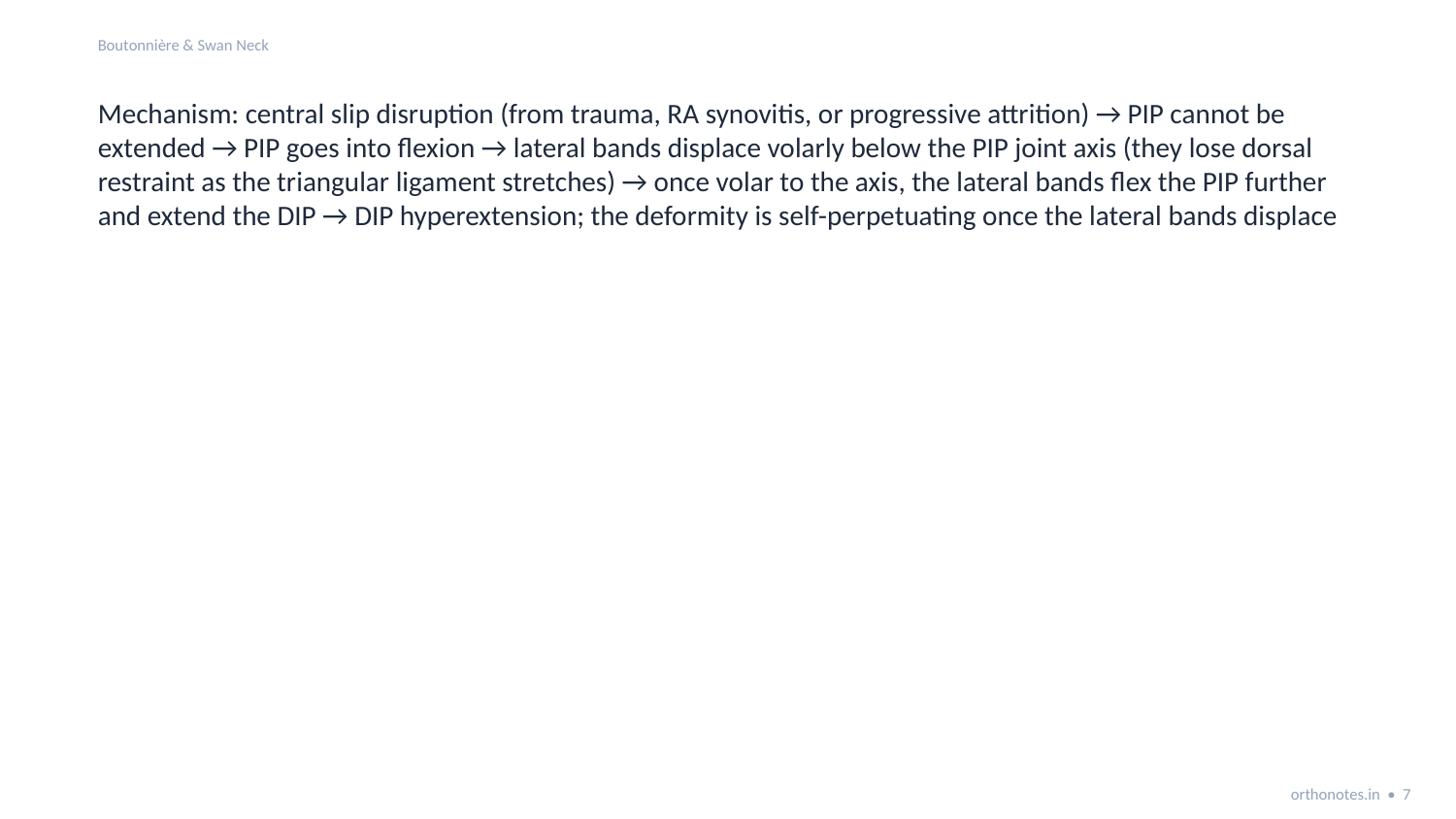

Boutonnière & Swan Neck
Mechanism: central slip disruption (from trauma, RA synovitis, or progressive attrition) → PIP cannot be extended → PIP goes into flexion → lateral bands displace volarly below the PIP joint axis (they lose dorsal restraint as the triangular ligament stretches) → once volar to the axis, the lateral bands flex the PIP further and extend the DIP → DIP hyperextension; the deformity is self-perpetuating once the lateral bands displace
orthonotes.in  •  7